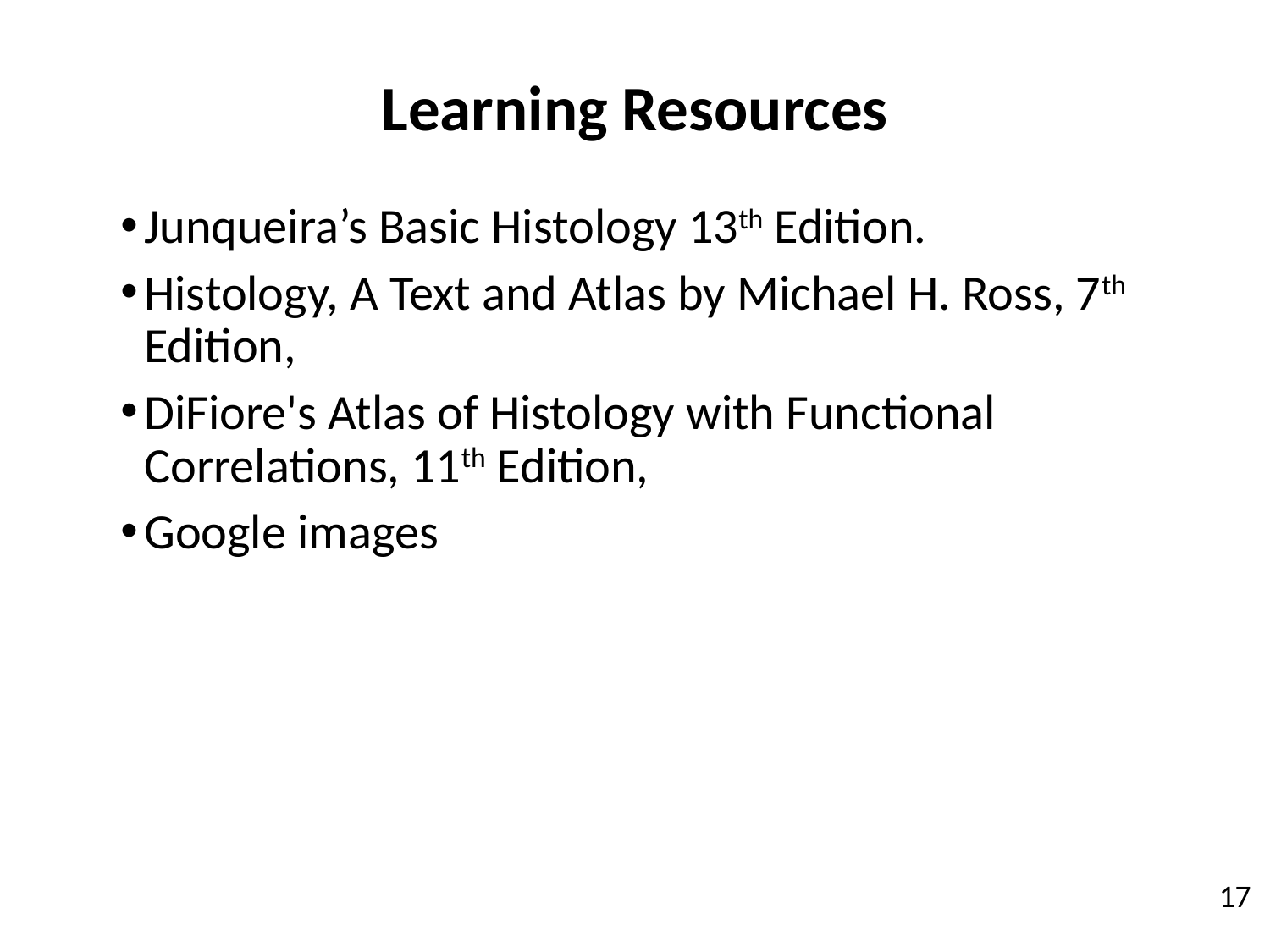

Learning Resources
Junqueira’s Basic Histology 13th Edition.
Histology, A Text and Atlas by Michael H. Ross, 7th Edition,
DiFiore's Atlas of Histology with Functional Correlations, 11th Edition,
Google images

17